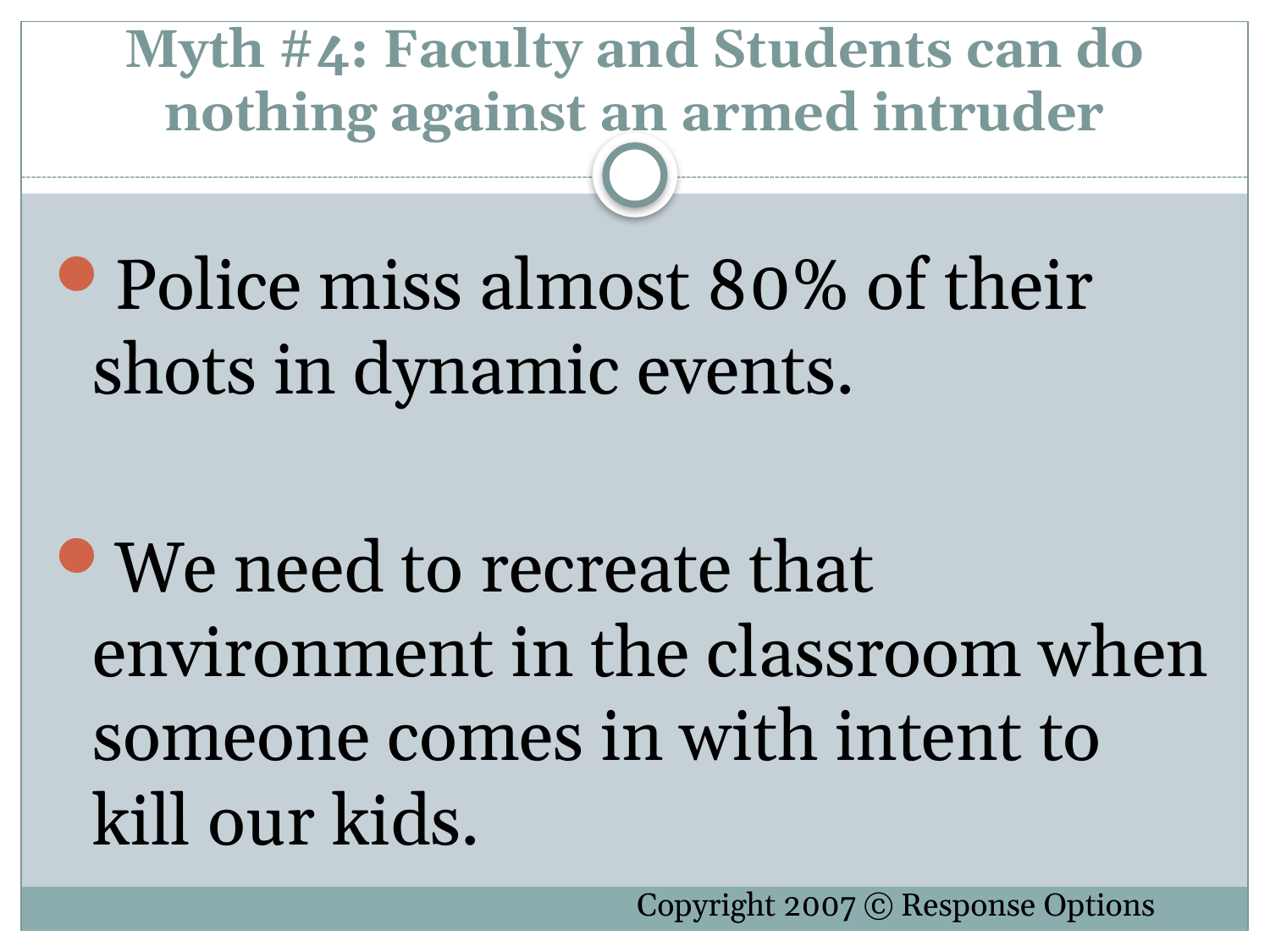

Myth #4: Faculty and Students can do nothing against an armed intruder
Police miss almost 80% of their shots in dynamic events.

We need to recreate that environment in the classroom when someone comes in with intent to kill our kids.

Copyright 2007 © Response Options